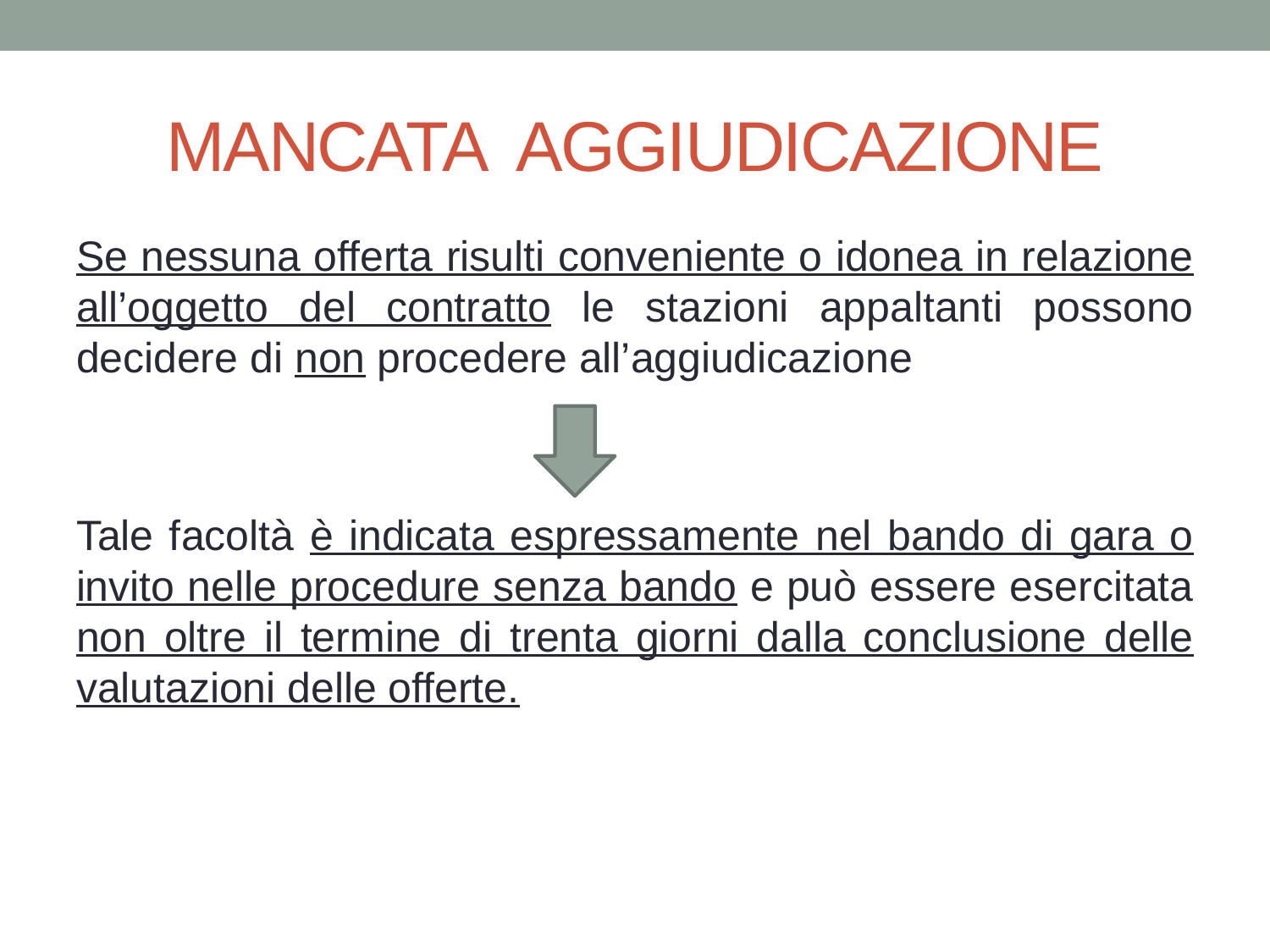

# MANCATA  AGGIUDICAZIONE
Se nessuna offerta risulti conveniente o idonea in relazione all’oggetto del contratto le stazioni appaltanti possono decidere di non procedere all’aggiudicazione

Tale facoltà è indicata espressamente nel bando di gara o invito nelle procedure senza bando e può essere esercitata non oltre il termine di trenta giorni dalla conclusione delle valutazioni delle offerte.